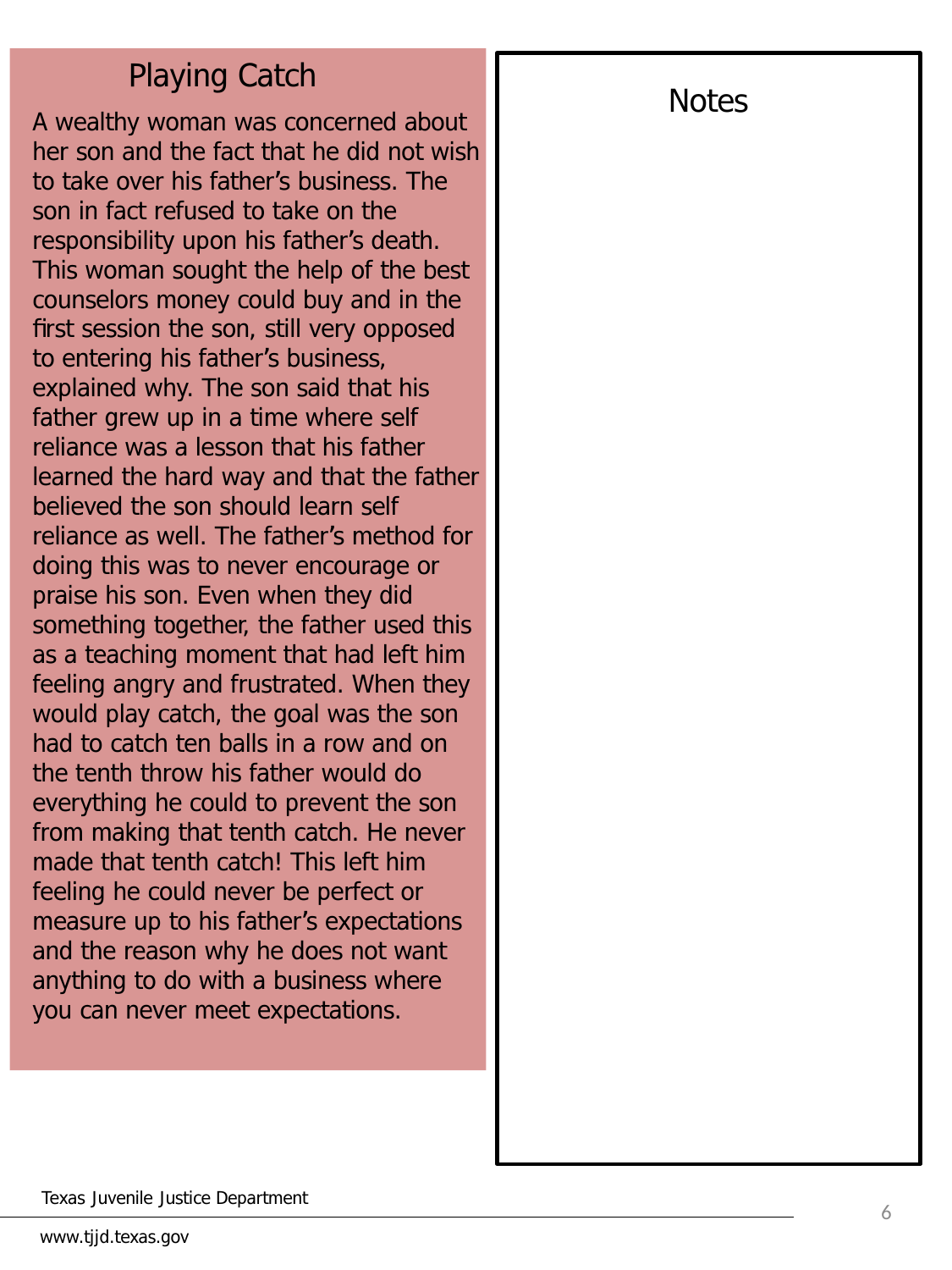

Playing Catch

Notes
A wealthy woman was concerned about her son and the fact that he did not wish to take over his father’s business. The son in fact refused to take on the responsibility upon his father’s death. This woman sought the help of the best counselors money could buy and in the first session the son, still very opposed to entering his father’s business, explained why. The son said that his father grew up in a time where self reliance was a lesson that his father learned the hard way and that the father believed the son should learn self reliance as well. The father’s method for doing this was to never encourage or praise his son. Even when they did something together, the father used this as a teaching moment that had left him feeling angry and frustrated. When they would play catch, the goal was the son had to catch ten balls in a row and on the tenth throw his father would do everything he could to prevent the son from making that tenth catch. He never made that tenth catch! This left him feeling he could never be perfect or measure up to his father’s expectations and the reason why he does not want anything to do with a business where you can never meet expectations.
6
Texas Juvenile Justice Department
www.tjjd.texas.gov